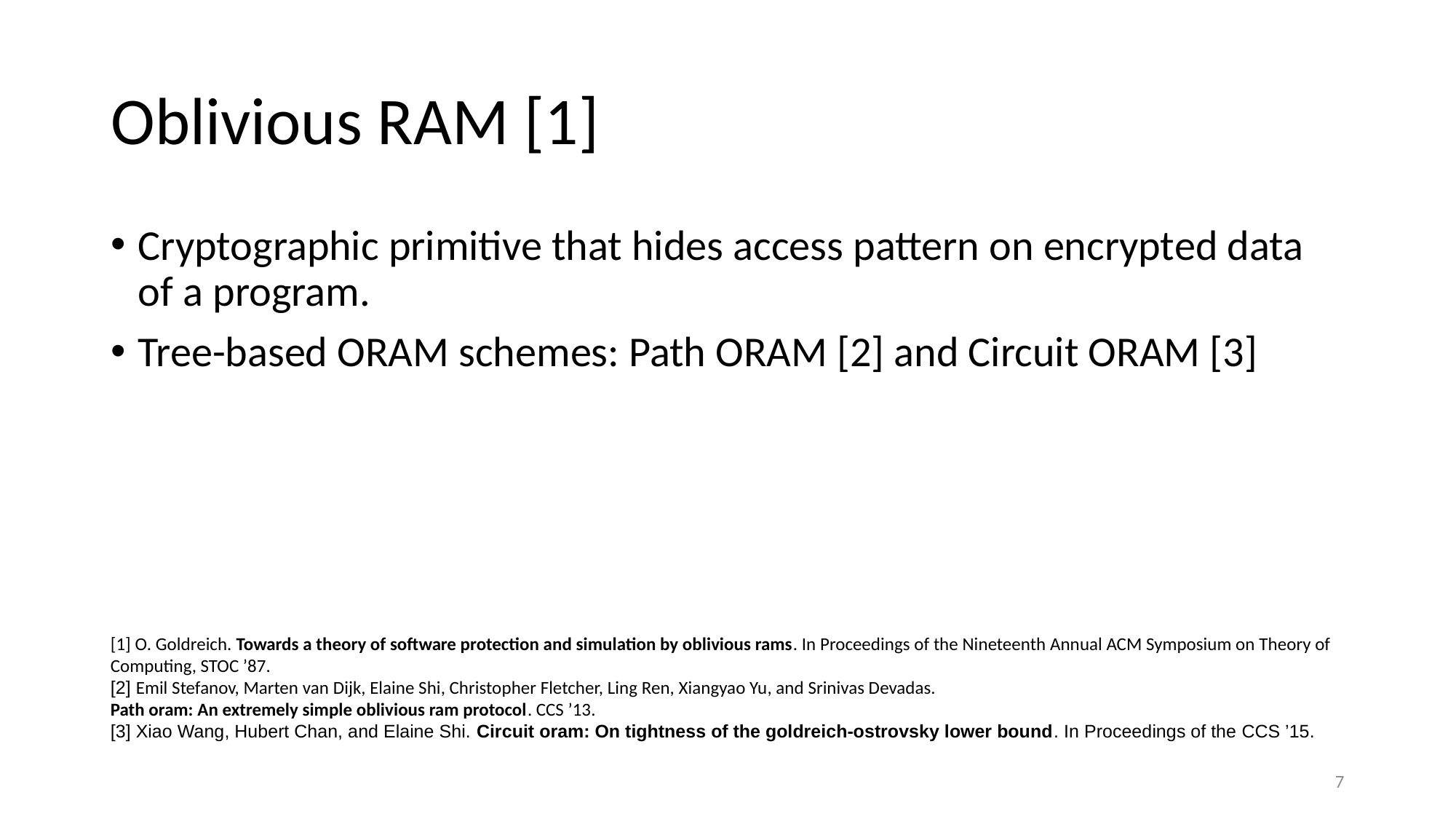

# Oblivious RAM [1]
Cryptographic primitive that hides access pattern on encrypted data of a program.
Tree-based ORAM schemes: Path ORAM [2] and Circuit ORAM [3]

[1] O. Goldreich. Towards a theory of software protection and simulation by oblivious rams. In Proceedings of the Nineteenth Annual ACM Symposium on Theory of Computing, STOC ’87.
[2] Emil Stefanov, Marten van Dijk, Elaine Shi, Christopher Fletcher, Ling Ren, Xiangyao Yu, and Srinivas Devadas.
Path oram: An extremely simple oblivious ram protocol. CCS ’13.
[3] Xiao Wang, Hubert Chan, and Elaine Shi. Circuit oram: On tightness of the goldreich-ostrovsky lower bound. In Proceedings of the CCS ’15.
7